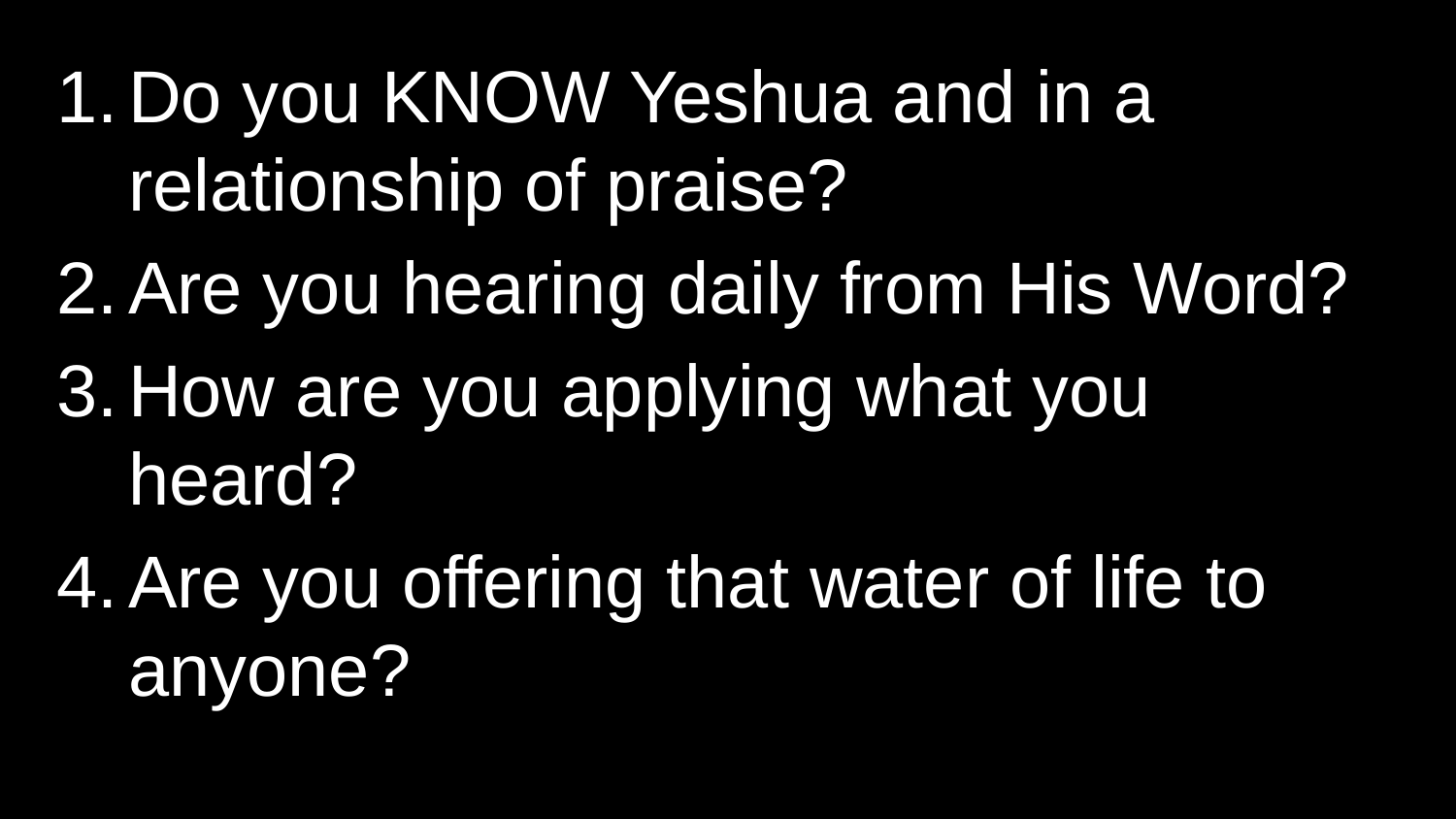

Do you KNOW Yeshua and in a relationship of praise?
Are you hearing daily from His Word?
How are you applying what you heard?
Are you offering that water of life to anyone?